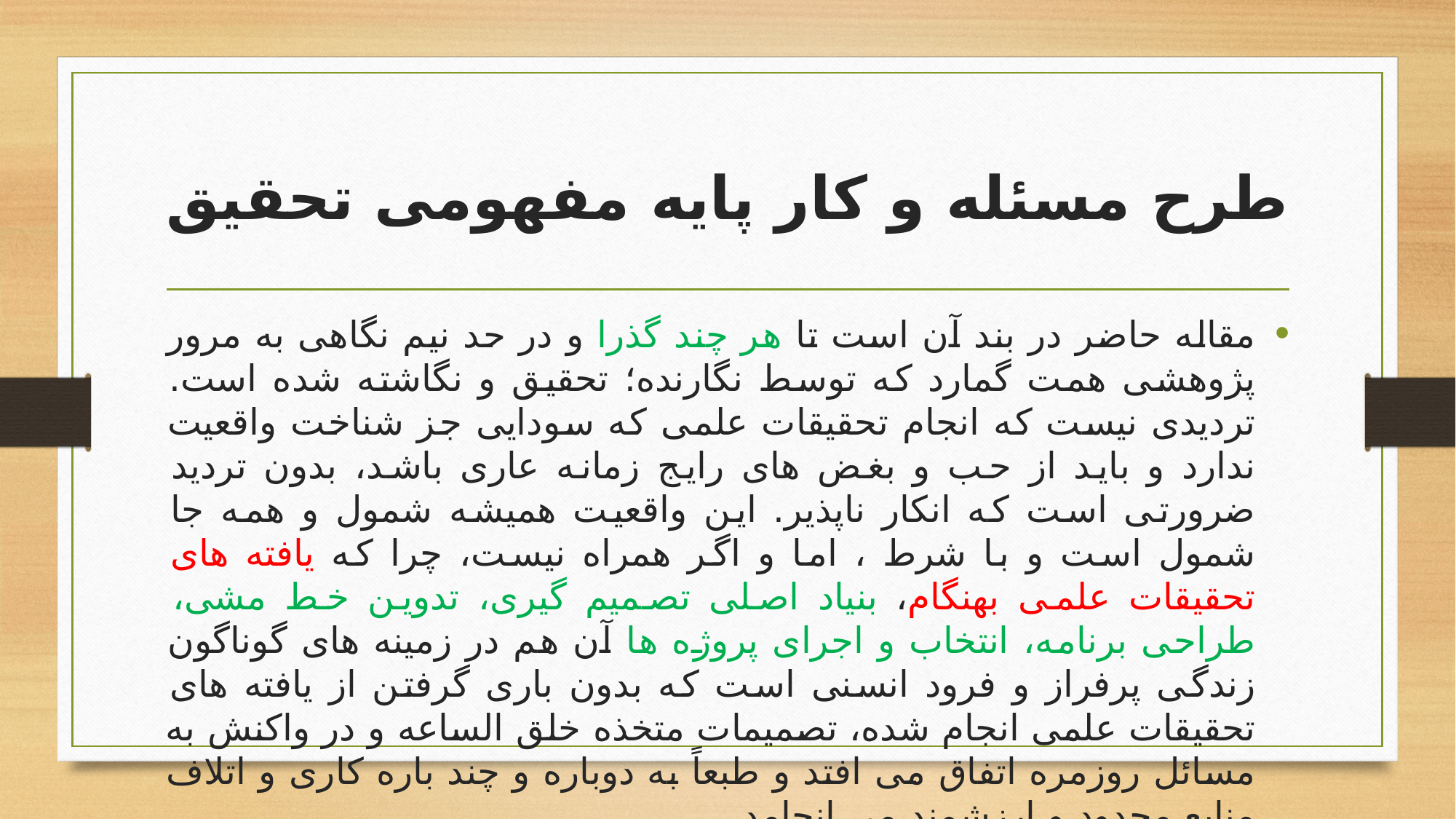

# طرح مسئله و کار پایه مفهومی تحقیق
مقاله حاضر در بند آن است تا هر چند گذرا و در حد نیم نگاهی به مرور پژوهشی همت گمارد که توسط نگارنده؛ تحقیق و نگاشته شده است. تردیدی نیست که انجام تحقیقات علمی که سودایی جز شناخت واقعیت ندارد و باید از حب و بغض های رایج زمانه عاری باشد، بدون تردید ضرورتی است که انکار ناپذیر. این واقعیت همیشه شمول و همه جا شمول است و با شرط ، اما و اگر همراه نیست، چرا که یافته های تحقیقات علمی بهنگام، بنیاد اصلی تصمیم گیری، تدوین خط مشی، طراحی برنامه، انتخاب و اجرای پروژه ها آن هم در زمینه های گوناگون زندگی پرفراز و فرود انسنی است که بدون باری گرفتن از یافته های تحقیقات علمی انجام شده، تصمیمات متخذه خلق الساعه و در واکنش به مسائل روزمره اتفاق می افتد و طبعاً به دوباره و چند باره کاری و اتلاف منابع محدود و ارزشمند می انجامد.